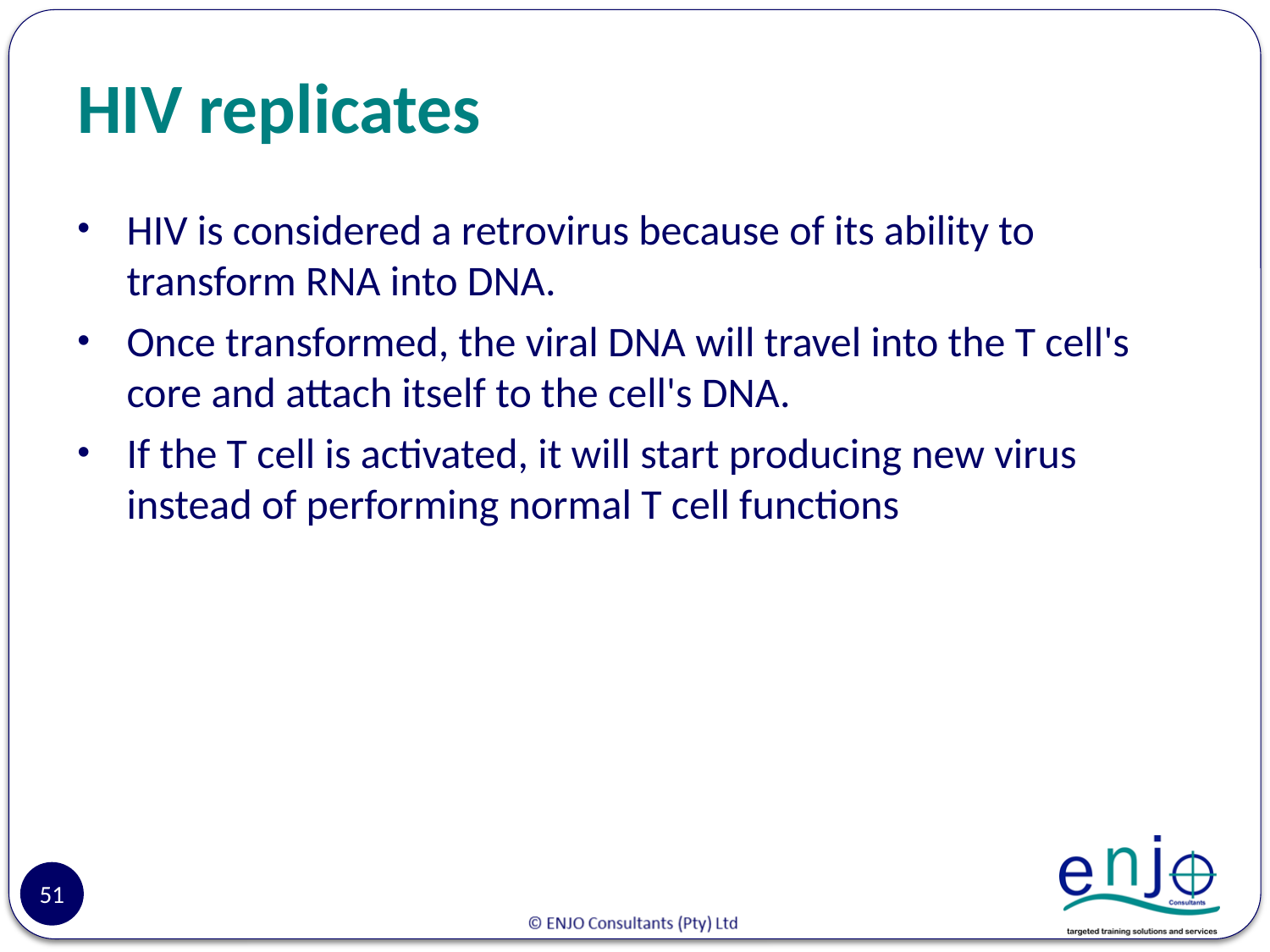

# HIV replicates
HIV is considered a retrovirus because of its ability to transform RNA into DNA.
Once transformed, the viral DNA will travel into the T cell's core and attach itself to the cell's DNA.
If the T cell is activated, it will start producing new virus instead of performing normal T cell functions

51